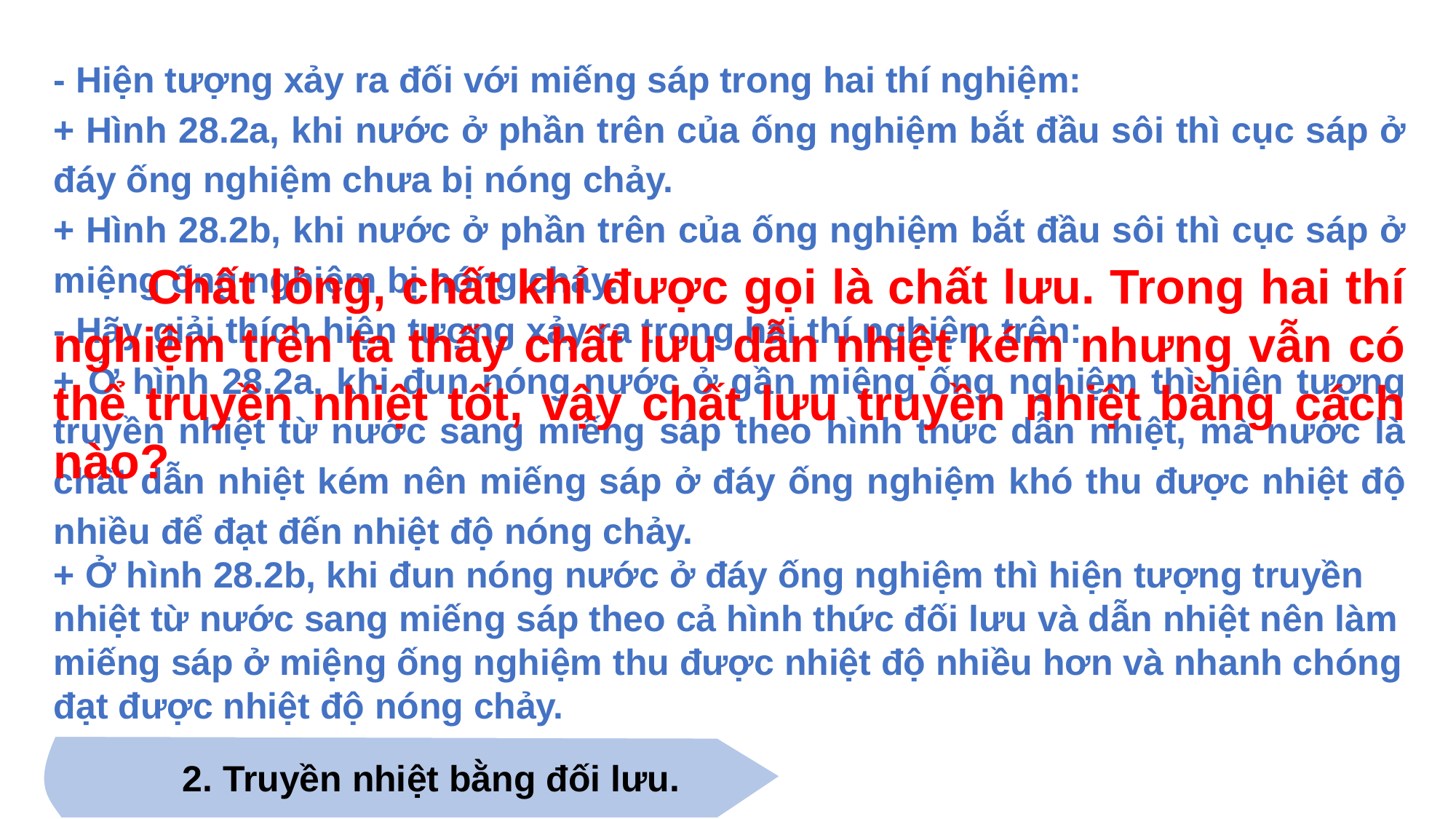

- Hiện tượng xảy ra đối với miếng sáp trong hai thí nghiệm:
+ Hình 28.2a, khi nước ở phần trên của ống nghiệm bắt đầu sôi thì cục sáp ở đáy ống nghiệm chưa bị nóng chảy.
+ Hình 28.2b, khi nước ở phần trên của ống nghiệm bắt đầu sôi thì cục sáp ở miệng ống nghiệm bị nóng chảy.
- Hãy giải thích hiện tượng xảy ra trong hai thí nghiệm trên:
+ Ở hình 28.2a, khi đun nóng nước ở gần miệng ống nghiệm thì hiện tượng truyền nhiệt từ nước sang miếng sáp theo hình thức dẫn nhiệt, mà nước là chất dẫn nhiệt kém nên miếng sáp ở đáy ống nghiệm khó thu được nhiệt độ nhiều để đạt đến nhiệt độ nóng chảy.
+ Ở hình 28.2b, khi đun nóng nước ở đáy ống nghiệm thì hiện tượng truyền nhiệt từ nước sang miếng sáp theo cả hình thức đối lưu và dẫn nhiệt nên làm miếng sáp ở miệng ống nghiệm thu được nhiệt độ nhiều hơn và nhanh chóng đạt được nhiệt độ nóng chảy.
      Chất lỏng, chất khí được gọi là chất lưu. Trong hai thí nghiệm trên ta thấy chất lưu dẫn nhiệt kém nhưng vẫn có thể truyền nhiệt tốt, vậy chất lưu truyền nhiệt bằng cách nào?
2. Truyền nhiệt bằng đối lưu.